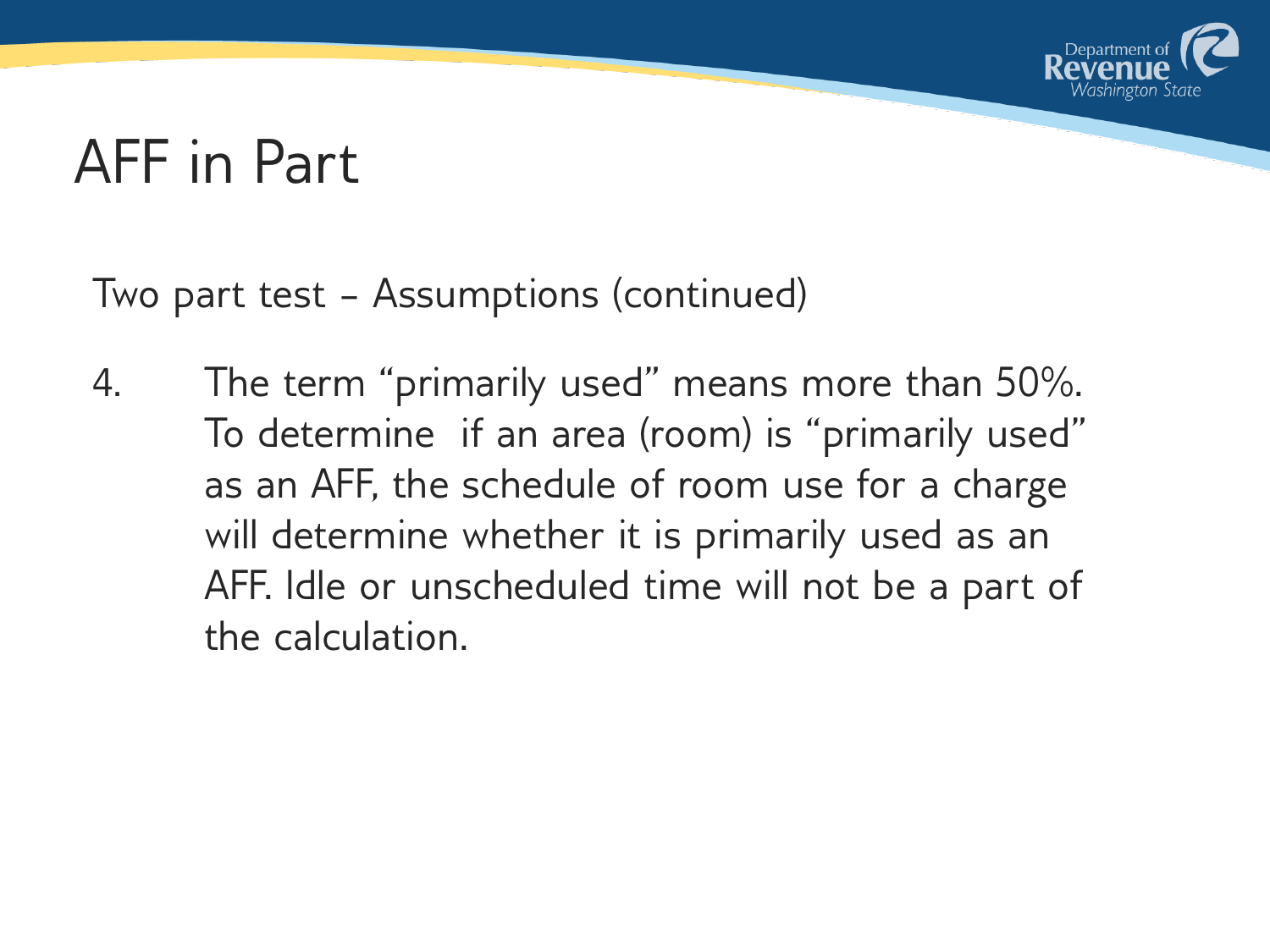

# AFF in Part
Two part test – Assumptions (continued)
The term “primarily used” means more than 50%. To determine  if an area (room) is “primarily used” as an AFF, the schedule of room use for a charge will determine whether it is primarily used as an AFF. Idle or unscheduled time will not be a part of the calculation.